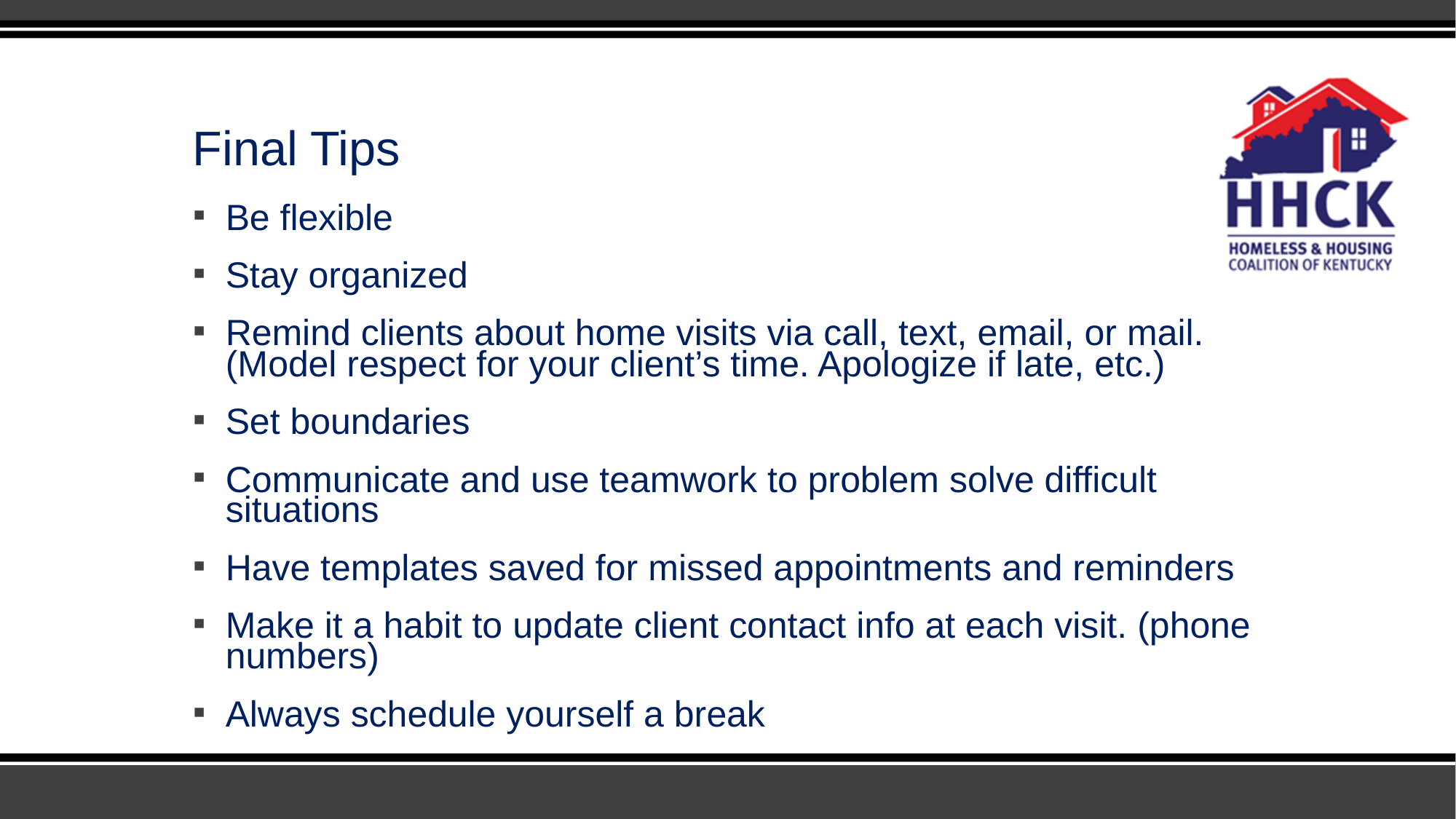

# Final Tips
Be flexible
Stay organized
Remind clients about home visits via call, text, email, or mail. (Model respect for your client’s time. Apologize if late, etc.)
Set boundaries
Communicate and use teamwork to problem solve difficult situations
Have templates saved for missed appointments and reminders
Make it a habit to update client contact info at each visit. (phone numbers)
Always schedule yourself a break